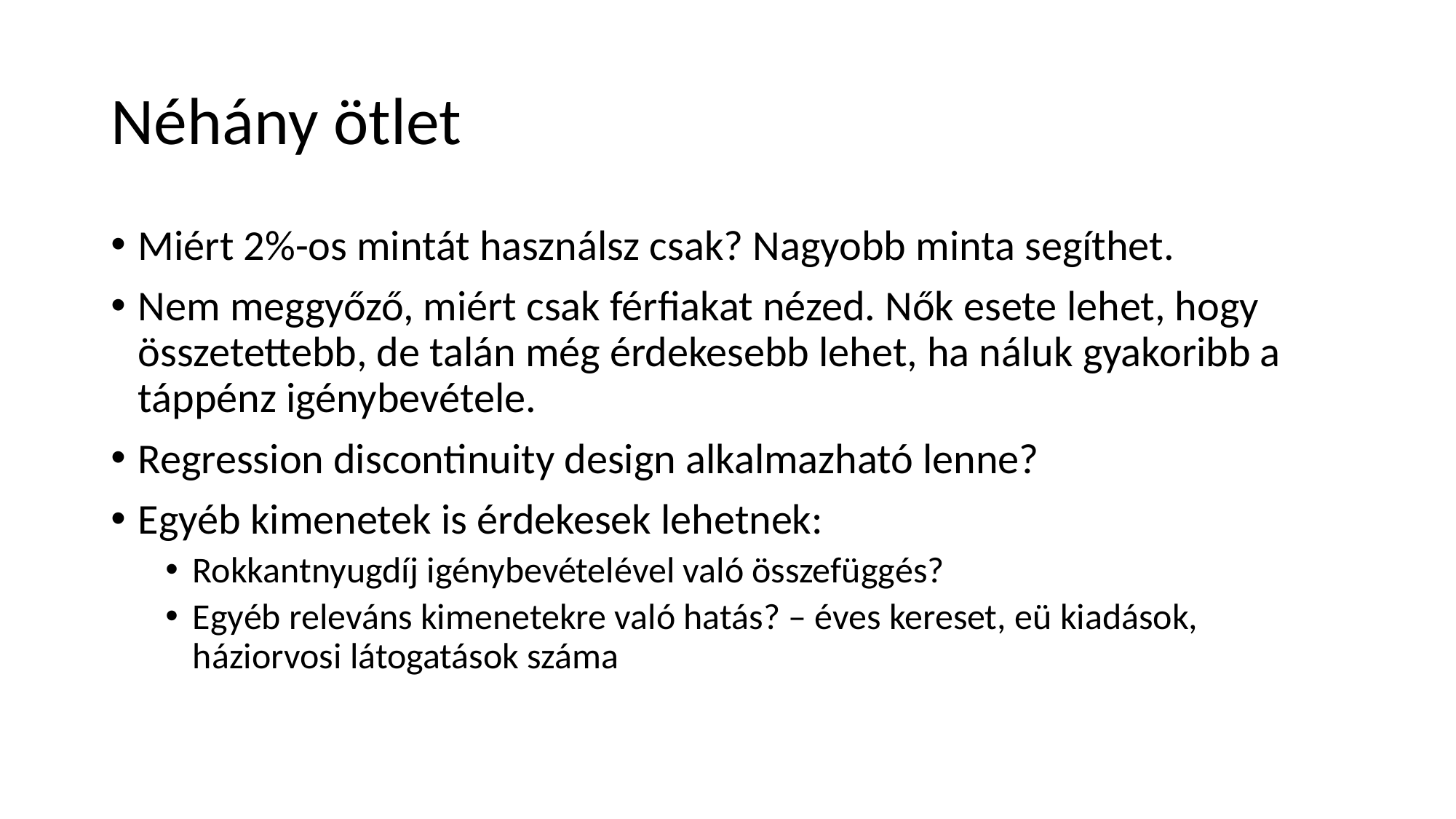

# Néhány ötlet
Miért 2%-os mintát használsz csak? Nagyobb minta segíthet.
Nem meggyőző, miért csak férfiakat nézed. Nők esete lehet, hogy összetettebb, de talán még érdekesebb lehet, ha náluk gyakoribb a táppénz igénybevétele.
Regression discontinuity design alkalmazható lenne?
Egyéb kimenetek is érdekesek lehetnek:
Rokkantnyugdíj igénybevételével való összefüggés?
Egyéb releváns kimenetekre való hatás? – éves kereset, eü kiadások, háziorvosi látogatások száma